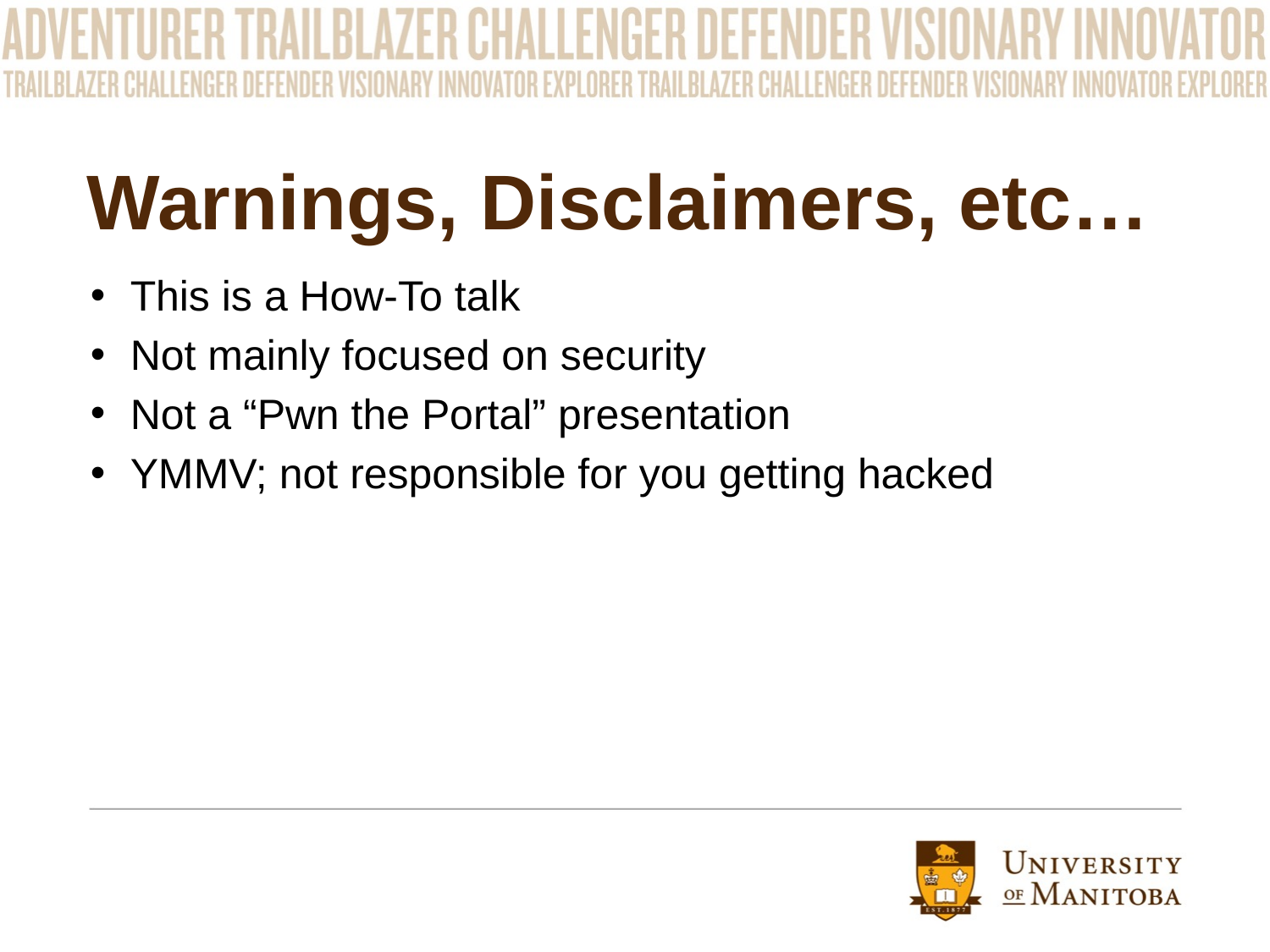

# Warnings, Disclaimers, etc…
This is a How-To talk
Not mainly focused on security
Not a “Pwn the Portal” presentation
YMMV; not responsible for you getting hacked